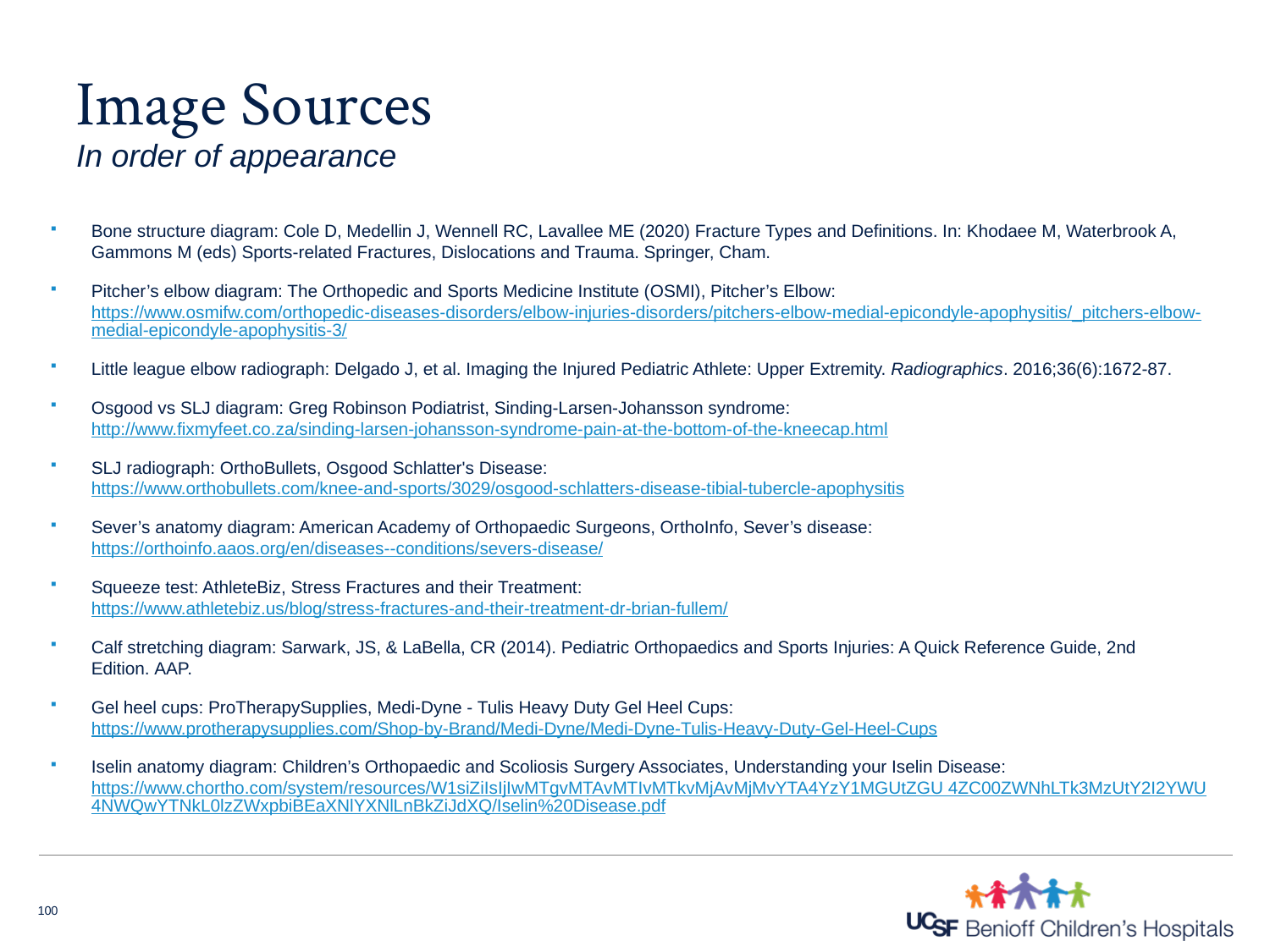

# Image Sources
In order of appearance
Bone structure diagram: Cole D, Medellin J, Wennell RC, Lavallee ME (2020) Fracture Types and Definitions. In: Khodaee M, Waterbrook A, Gammons M (eds) Sports-related Fractures, Dislocations and Trauma. Springer, Cham.
Pitcher’s elbow diagram: The Orthopedic and Sports Medicine Institute (OSMI), Pitcher’s Elbow: https://www.osmifw.com/orthopedic-diseases-disorders/elbow-injuries-disorders/pitchers-elbow-medial-epicondyle-apophysitis/_pitchers-elbow-medial-epicondyle-apophysitis-3/
Little league elbow radiograph: Delgado J, et al. Imaging the Injured Pediatric Athlete: Upper Extremity. Radiographics. 2016;36(6):1672-87.
Osgood vs SLJ diagram: Greg Robinson Podiatrist, Sinding-Larsen-Johansson syndrome: http://www.fixmyfeet.co.za/sinding-larsen-johansson-syndrome-pain-at-the-bottom-of-the-kneecap.html
SLJ radiograph: OrthoBullets, Osgood Schlatter's Disease: https://www.orthobullets.com/knee-and-sports/3029/osgood-schlatters-disease-tibial-tubercle-apophysitis
Sever’s anatomy diagram: American Academy of Orthopaedic Surgeons, OrthoInfo, Sever’s disease: https://orthoinfo.aaos.org/en/diseases--conditions/severs-disease/
Squeeze test: AthleteBiz, Stress Fractures and their Treatment: https://www.athletebiz.us/blog/stress-fractures-and-their-treatment-dr-brian-fullem/
Calf stretching diagram: Sarwark, JS, & LaBella, CR (2014). Pediatric Orthopaedics and Sports Injuries: A Quick Reference Guide, 2nd Edition. AAP.
Gel heel cups: ProTherapySupplies, Medi-Dyne - Tulis Heavy Duty Gel Heel Cups: https://www.protherapysupplies.com/Shop-by-Brand/Medi-Dyne/Medi-Dyne-Tulis-Heavy-Duty-Gel-Heel-Cups
Iselin anatomy diagram: Children’s Orthopaedic and Scoliosis Surgery Associates, Understanding your Iselin Disease: https://www.chortho.com/system/resources/W1siZiIsIjIwMTgvMTAvMTIvMTkvMjAvMjMvYTA4YzY1MGUtZGU 4ZC00ZWNhLTk3MzUtY2I2YWU4NWQwYTNkL0lzZWxpbiBEaXNlYXNlLnBkZiJdXQ/Iselin%20Disease.pdf
100